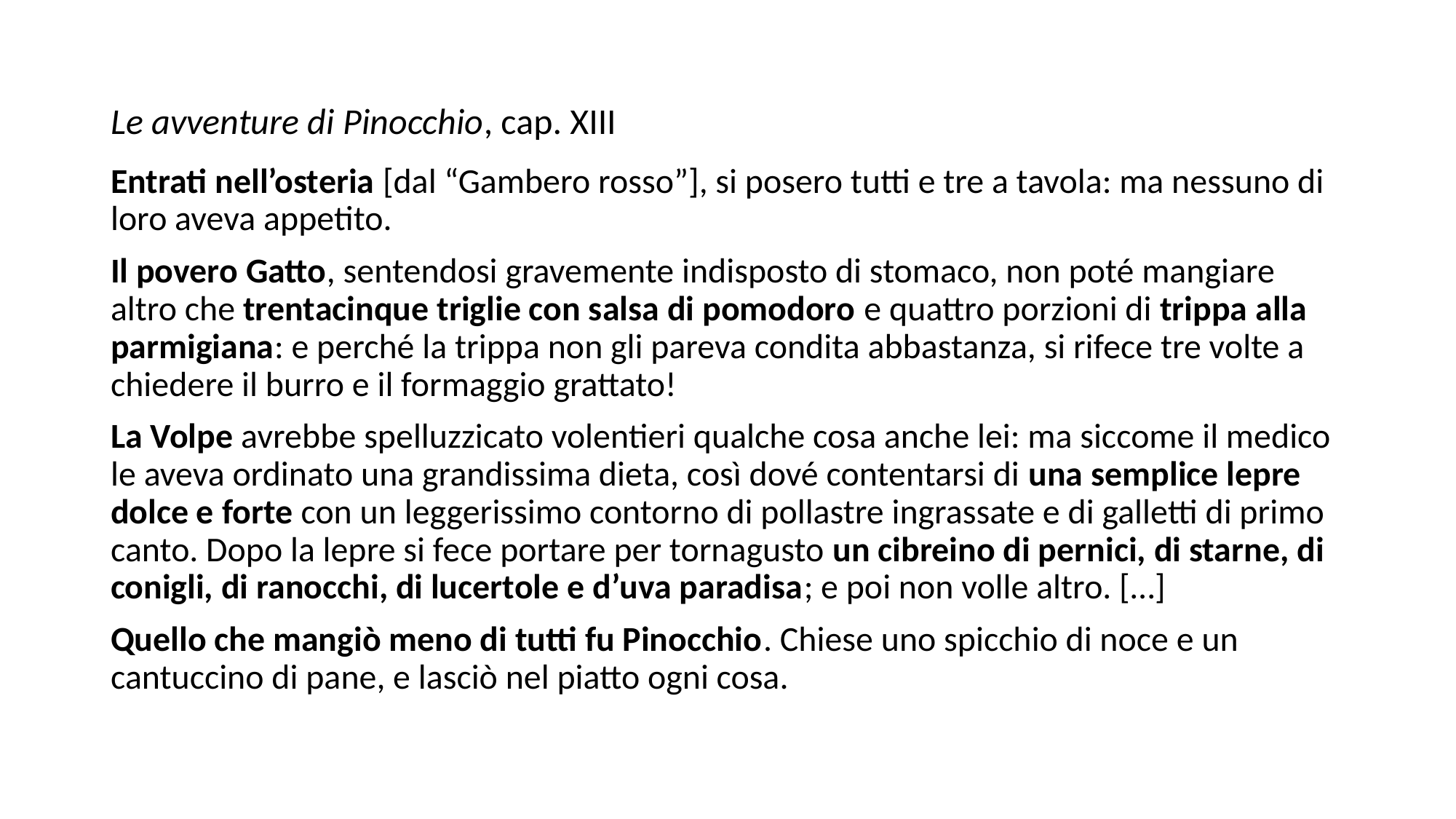

# Le avventure di Pinocchio, cap. XIII
Entrati nell’osteria [dal “Gambero rosso”], si posero tutti e tre a tavola: ma nessuno di loro aveva appetito.
Il povero Gatto, sentendosi gravemente indisposto di stomaco, non poté mangiare altro che trentacinque triglie con salsa di pomodoro e quattro porzioni di trippa alla parmigiana: e perché la trippa non gli pareva condita abbastanza, si rifece tre volte a chiedere il burro e il formaggio grattato!
La Volpe avrebbe spelluzzicato volentieri qualche cosa anche lei: ma siccome il medico le aveva ordinato una grandissima dieta, così dové contentarsi di una semplice lepre dolce e forte con un leggerissimo contorno di pollastre ingrassate e di galletti di primo canto. Dopo la lepre si fece portare per tornagusto un cibreino di pernici, di starne, di conigli, di ranocchi, di lucertole e d’uva paradisa; e poi non volle altro. […]
Quello che mangiò meno di tutti fu Pinocchio. Chiese uno spicchio di noce e un cantuccino di pane, e lasciò nel piatto ogni cosa.